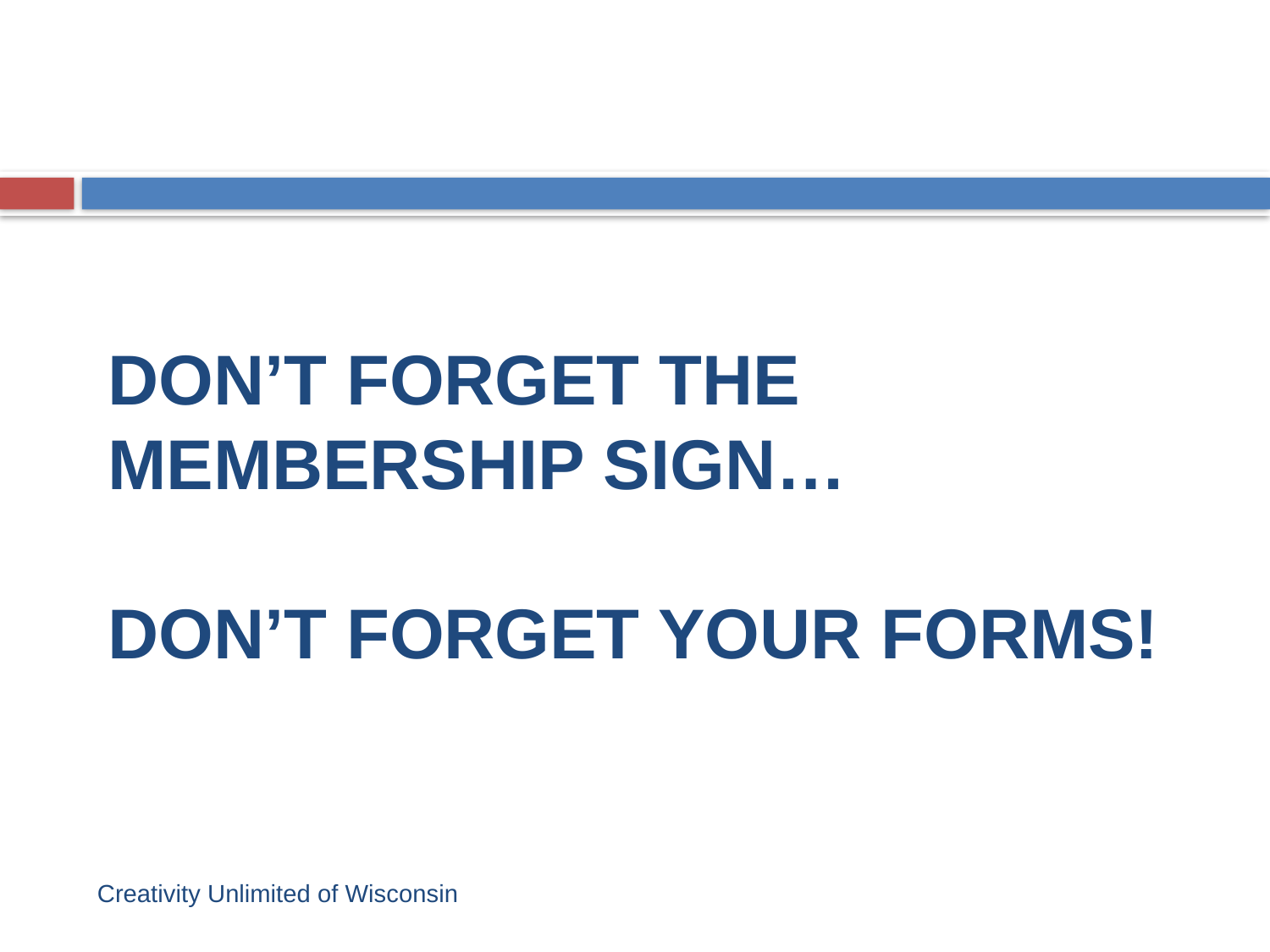

# Don’t forget the Membership Sign… Don’t forget your forms!
Creativity Unlimited of Wisconsin